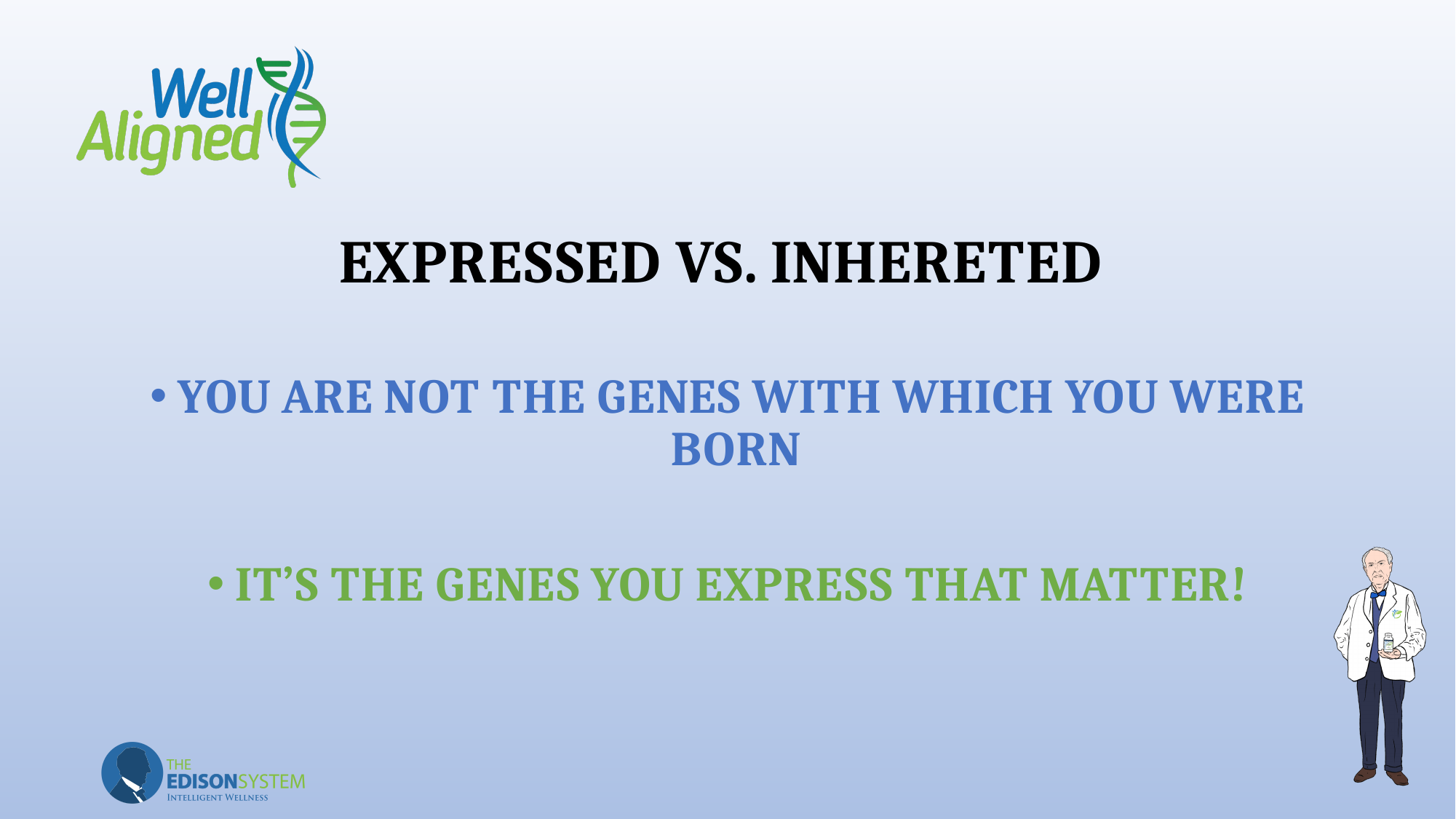

# EXPRESSED VS. INHERETED
YOU ARE NOT THE GENES WITH WHICH YOU WERE BORN

IT’S THE GENES YOU EXPRESS THAT MATTER!